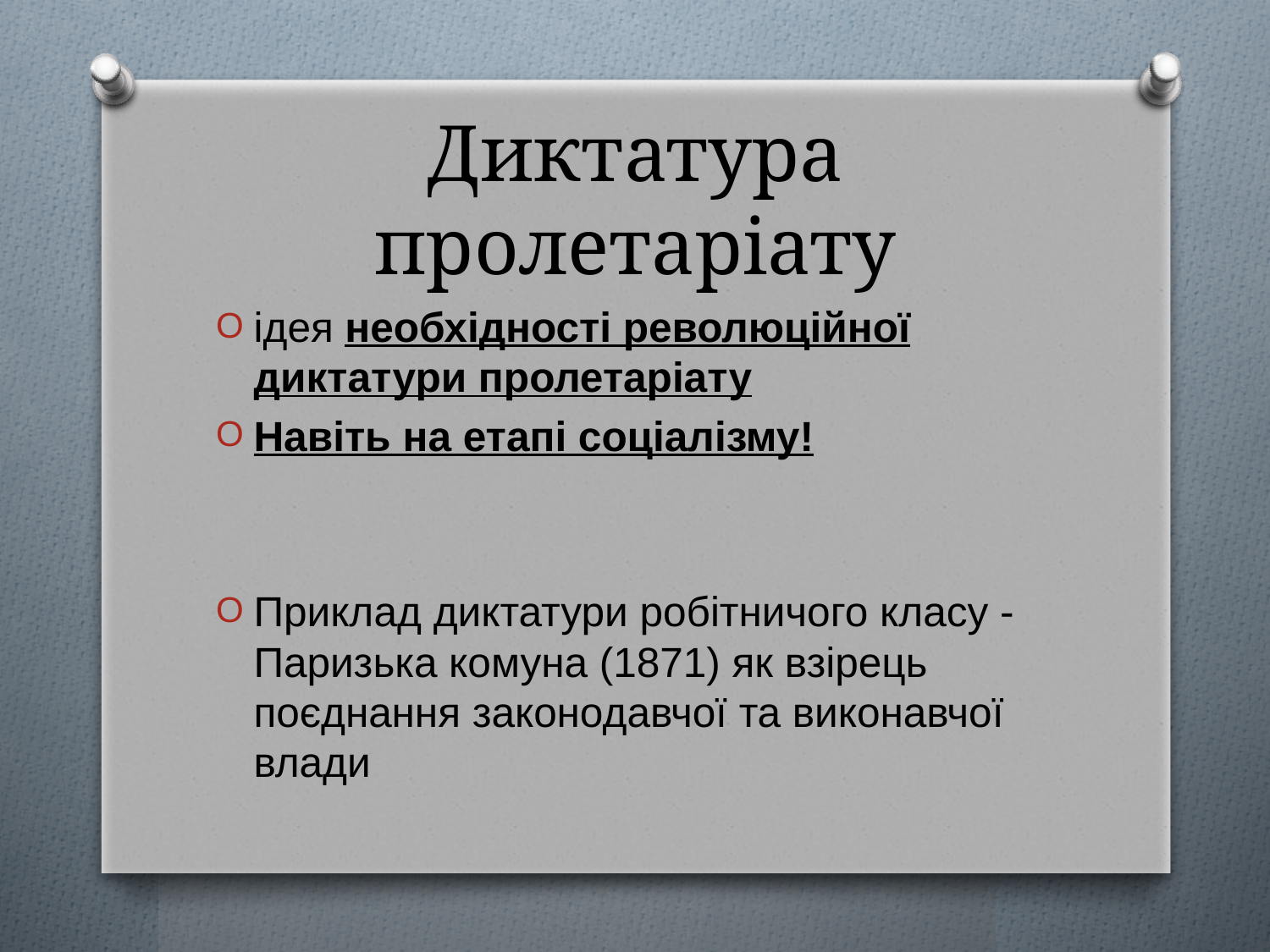

# Диктатура пролетаріату
ідея необхідності революційної диктатури пролетаріату
Навіть на етапі соціалізму!

Приклад диктатури робітничого класу - Паризька комуна (1871) як взірець поєднання законодавчої та виконавчої влади